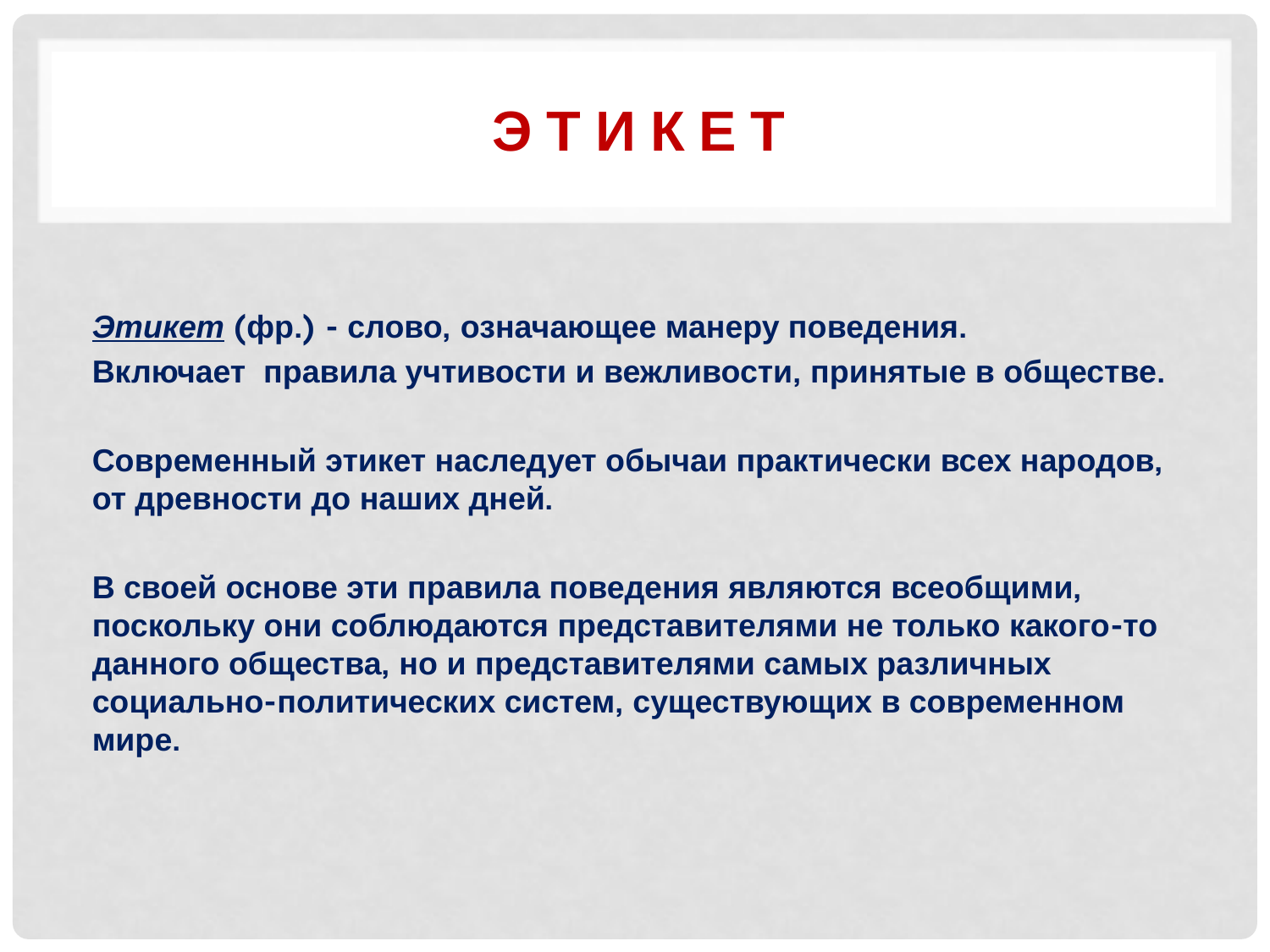

# э т и к е т

Этикет (фр.) - слово, означающее манеру поведения.
Включает  правила учтивости и вежливости, принятые в обществе.

Современный этикет наследует обычаи практически всех народов, от древности до наших дней.

В своей основе эти правила поведения являются всеобщими, поскольку они соблюдаются представителями не только какого-то данного общества, но и представителями самых различных социально-политических систем, существующих в современном мире.